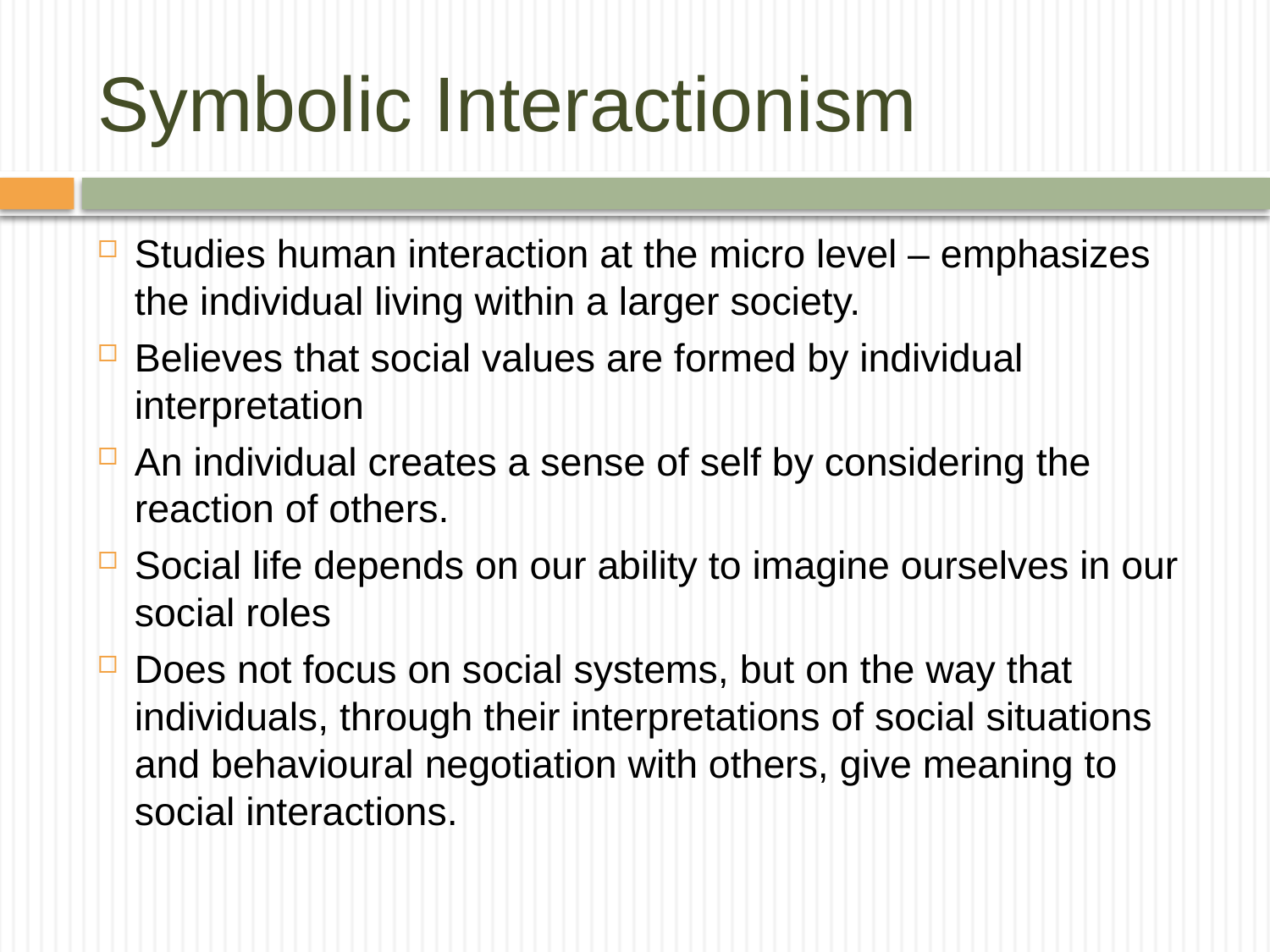

# Symbolic Interactionism
Studies human interaction at the micro level – emphasizes the individual living within a larger society.
Believes that social values are formed by individual interpretation
An individual creates a sense of self by considering the reaction of others.
Social life depends on our ability to imagine ourselves in our social roles
Does not focus on social systems, but on the way that individuals, through their interpretations of social situations and behavioural negotiation with others, give meaning to social interactions.